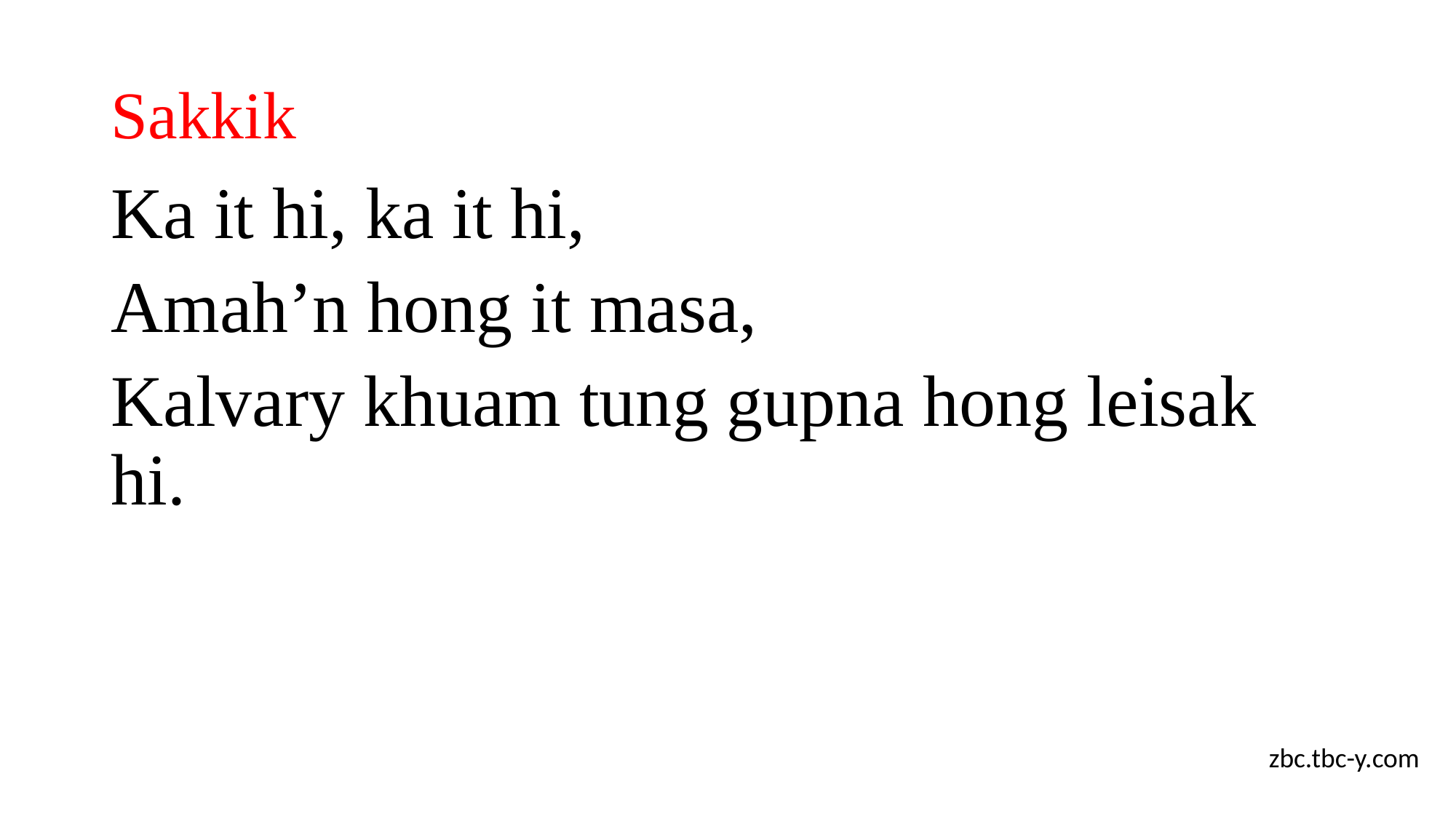

# Sakkik
Ka it hi, ka it hi,
Amah’n hong it masa,
Kalvary khuam tung gupna hong leisak hi.

zbc.tbc-y.com